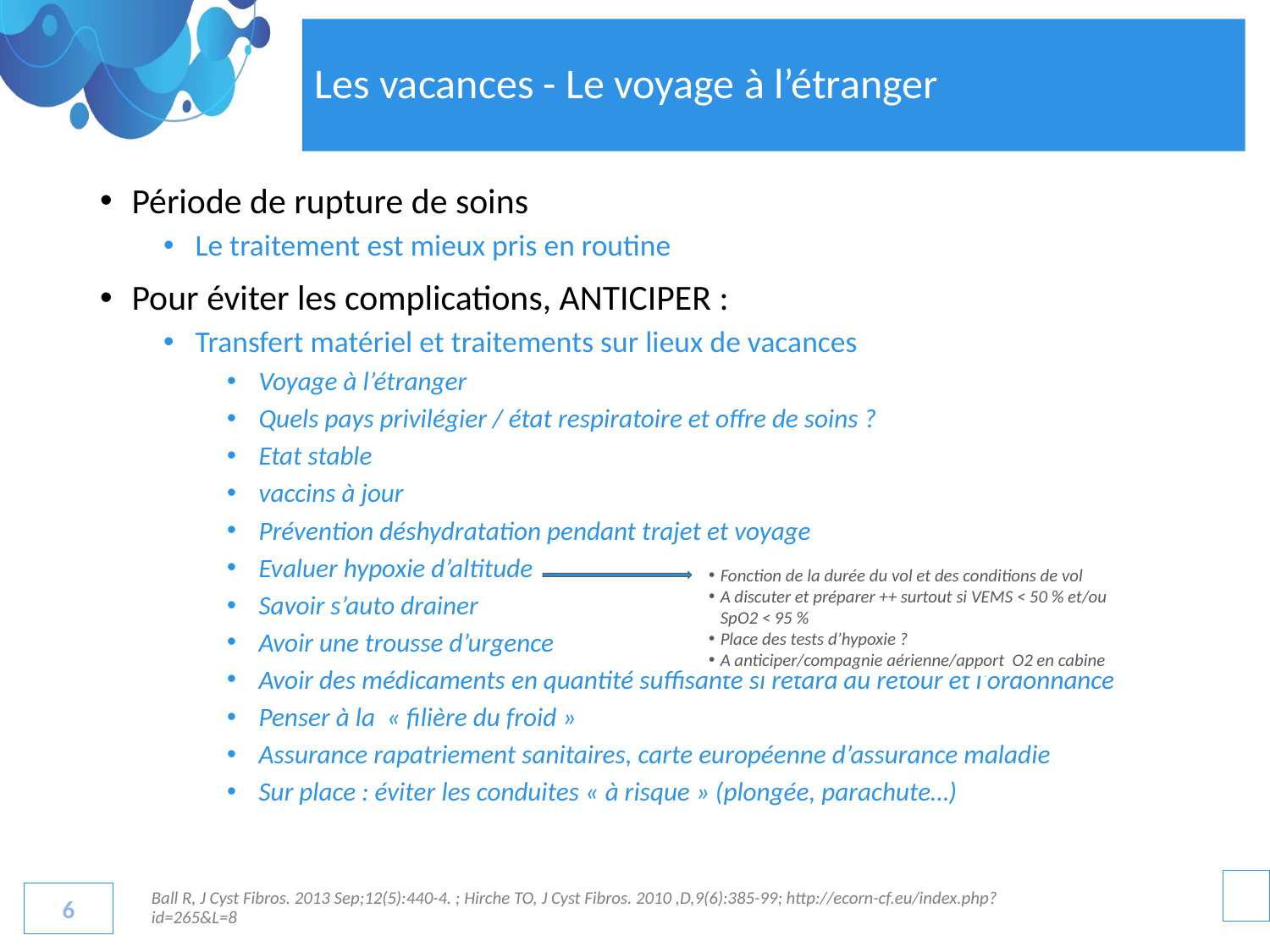

# Les vacances - Le voyage à l’étranger
Période de rupture de soins
Le traitement est mieux pris en routine
Pour éviter les complications, ANTICIPER :
Transfert matériel et traitements sur lieux de vacances
Voyage à l’étranger
Quels pays privilégier / état respiratoire et offre de soins ?
Etat stable
vaccins à jour
Prévention déshydratation pendant trajet et voyage
Evaluer hypoxie d’altitude
Savoir s’auto drainer
Avoir une trousse d’urgence
Avoir des médicaments en quantité suffisante si retard au retour et l’ordonnance
Penser à la  « filière du froid »
Assurance rapatriement sanitaires, carte européenne d’assurance maladie
Sur place : éviter les conduites « à risque » (plongée, parachute…)

Fonction de la durée du vol et des conditions de vol
A discuter et préparer ++ surtout si VEMS < 50 % et/ou SpO2 < 95 %
Place des tests d’hypoxie ?
A anticiper/compagnie aérienne/apport  O2 en cabine

6
6
Ball R, J Cyst Fibros. 2013 Sep;12(5):440-4. ; Hirche TO, J Cyst Fibros. 2010 ,D,9(6):385-99; http://ecorn-cf.eu/index.php?id=265&L=8